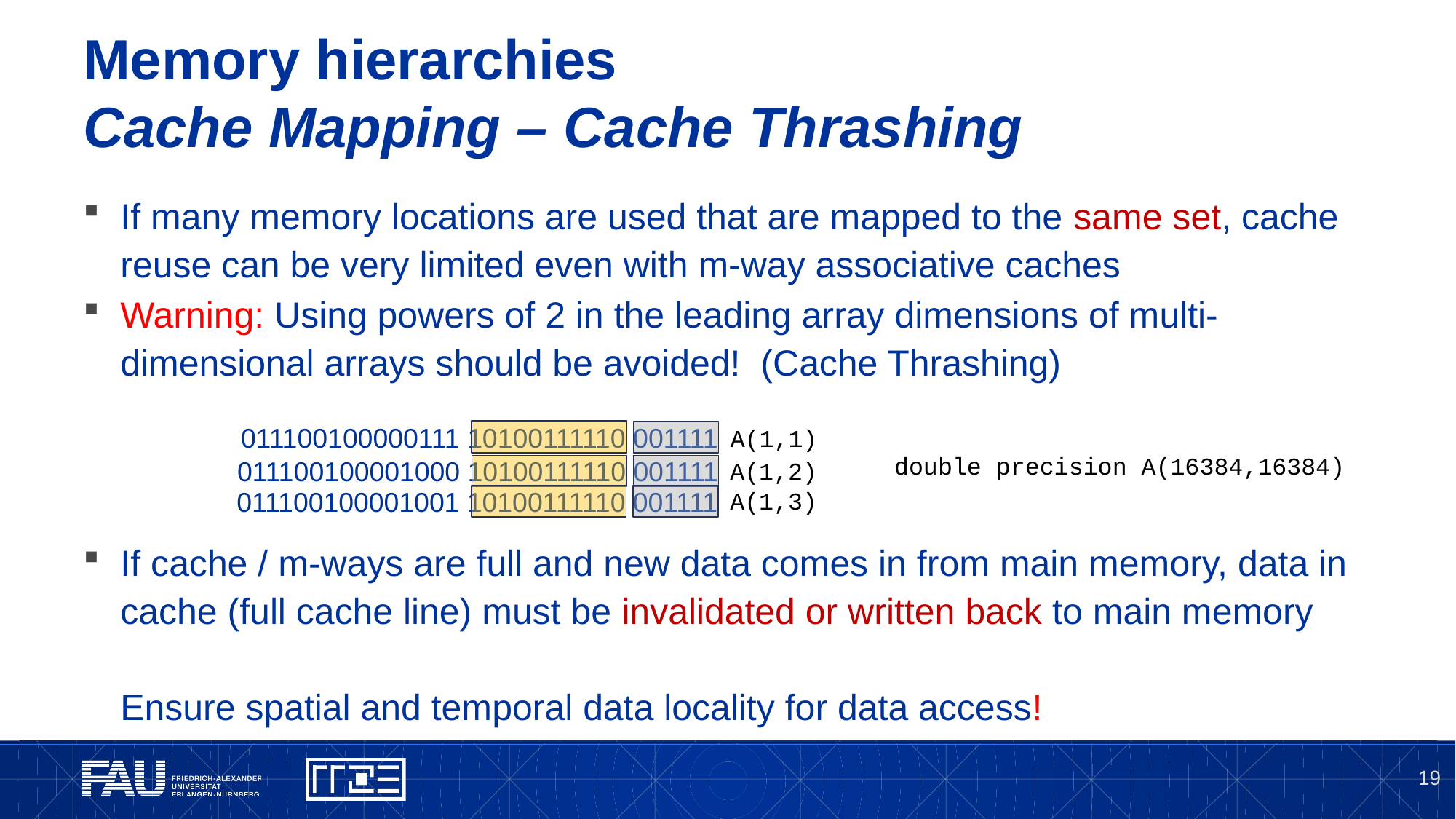

# Memory hierarchies Cache Mapping – Cache Thrashing
If many memory locations are used that are mapped to the same set, cache reuse can be very limited even with m-way associative caches
Warning: Using powers of 2 in the leading array dimensions of multi-dimensional arrays should be avoided!  (Cache Thrashing)

If cache / m-ways are full and new data comes in from main memory, data in cache (full cache line) must be invalidated or written back to main memory
Ensure spatial and temporal data locality for data access!

011100100000111 10100111110 001111
A(1,1)

double precision A(16384,16384)
011100100001000 10100111110 001111
A(1,2)

011100100001001 10100111110 001111
A(1,3)